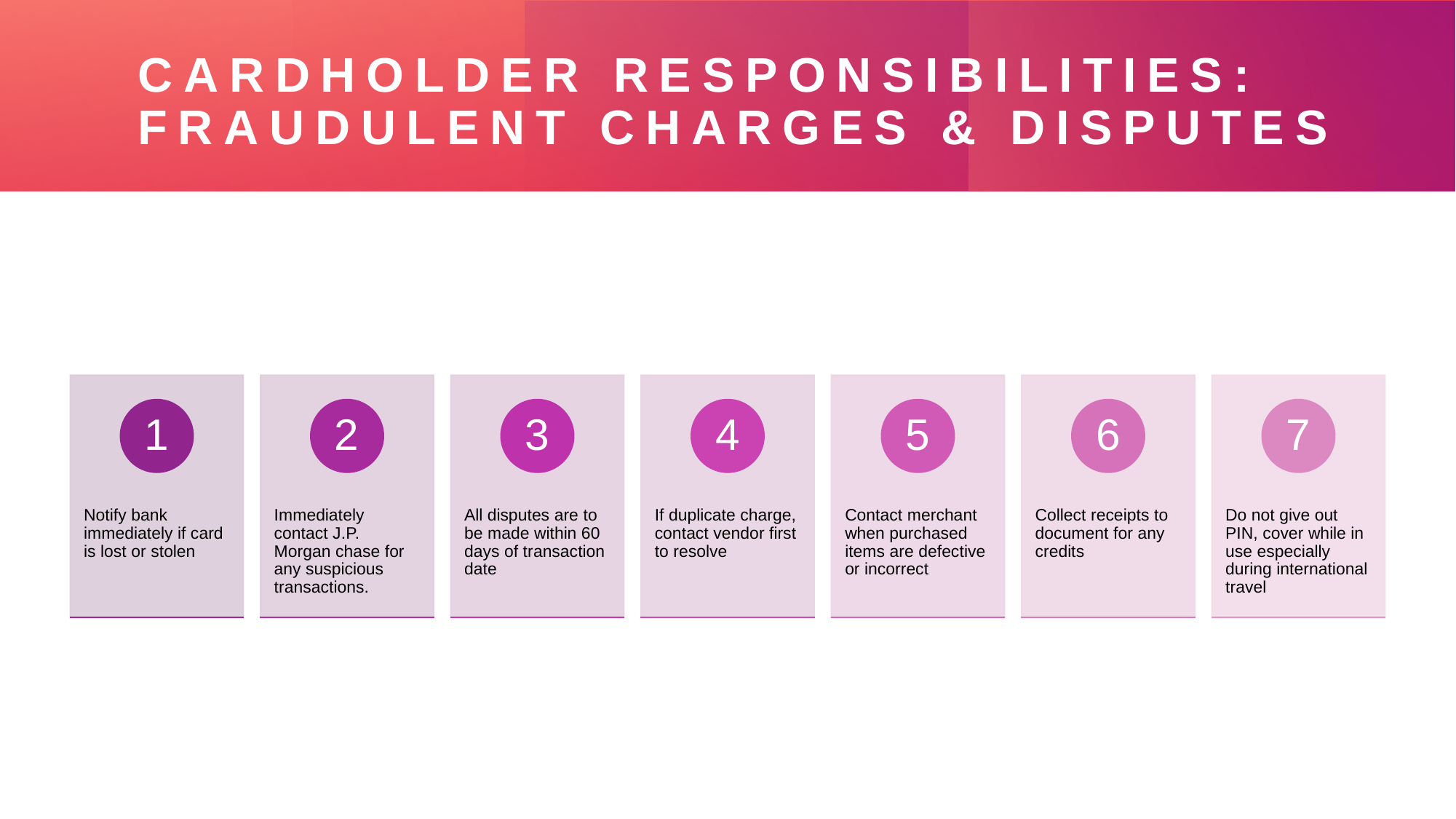

# Cardholder responsibilities: Fraudulent charges & disputes
Notify bank immediately if card is lost or stolen
1
Immediately contact J.P. Morgan chase for any suspicious transactions.
2
All disputes are to be made within 60 days of transaction date
3
If duplicate charge, contact vendor first to resolve
4
Contact merchant when purchased items are defective or incorrect
5
Collect receipts to document for any credits
6
Do not give out PIN, cover while in use especially during international travel
7